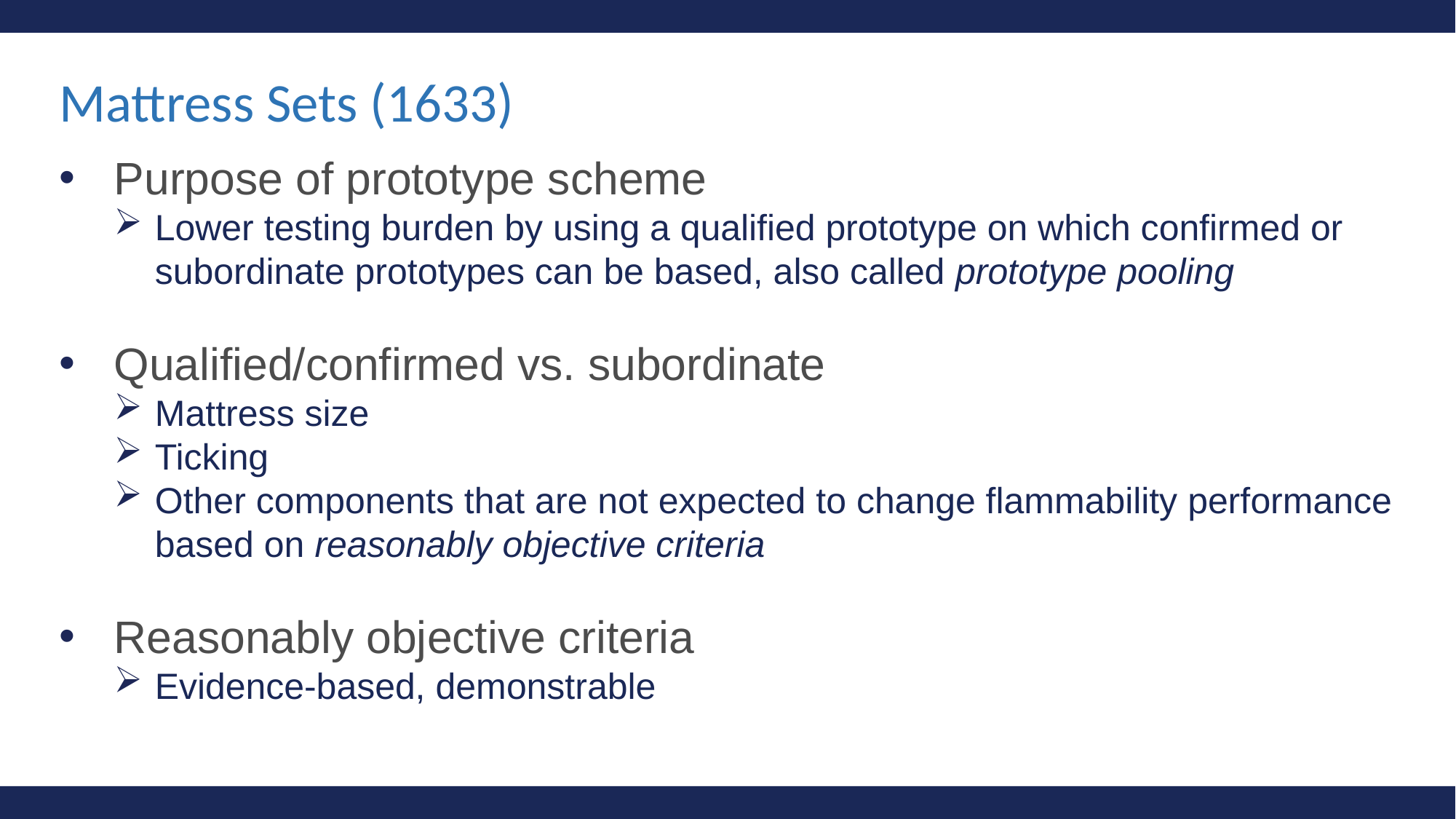

# Mattress Sets (1633)
Purpose of prototype scheme
Lower testing burden by using a qualified prototype on which confirmed or subordinate prototypes can be based, also called prototype pooling

Qualified/confirmed vs. subordinate
Mattress size
Ticking
Other components that are not expected to change flammability performance based on reasonably objective criteria

Reasonably objective criteria
Evidence-based, demonstrable